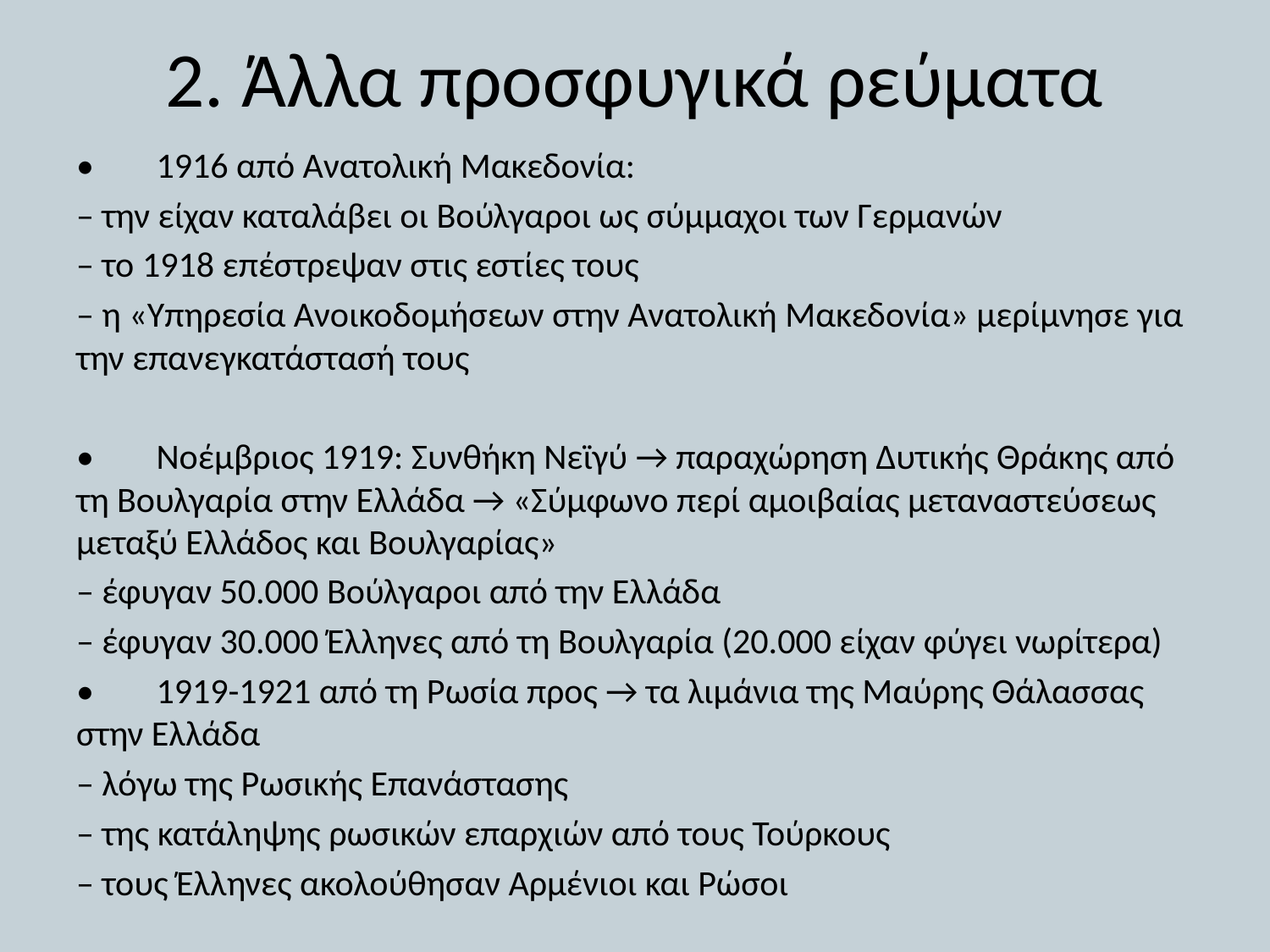

# 2. Άλλα προσφυγικά ρεύματα
•	1916 από Ανατολική Μακεδονία:
– την είχαν καταλάβει οι Βούλγαροι ως σύμμαχοι των Γερμανών
– το 1918 επέστρεψαν στις εστίες τους
– η «Υπηρεσία Ανοικοδομήσεων στην Ανατολική Μακεδονία» μερίμνησε για την επανεγκατάστασή τους

•	Νοέμβριος 1919: Συνθήκη Νεϊγύ → παραχώρηση Δυτικής Θράκης από τη Βουλγαρία στην Ελλάδα → «Σύμφωνο περί αμοιβαίας μεταναστεύσεως μεταξύ Ελλάδος και Βουλγαρίας»
– έφυγαν 50.000 Βούλγαροι από την Ελλάδα
– έφυγαν 30.000 Έλληνες από τη Βουλγαρία (20.000 είχαν φύγει νωρίτερα)
•	1919-1921 από τη Ρωσία προς → τα λιμάνια της Μαύρης Θάλασσας στην Ελλάδα
– λόγω της Ρωσικής Επανάστασης
– της κατάληψης ρωσικών επαρχιών από τους Τούρκους
– τους Έλληνες ακολούθησαν Αρμένιοι και Ρώσοι